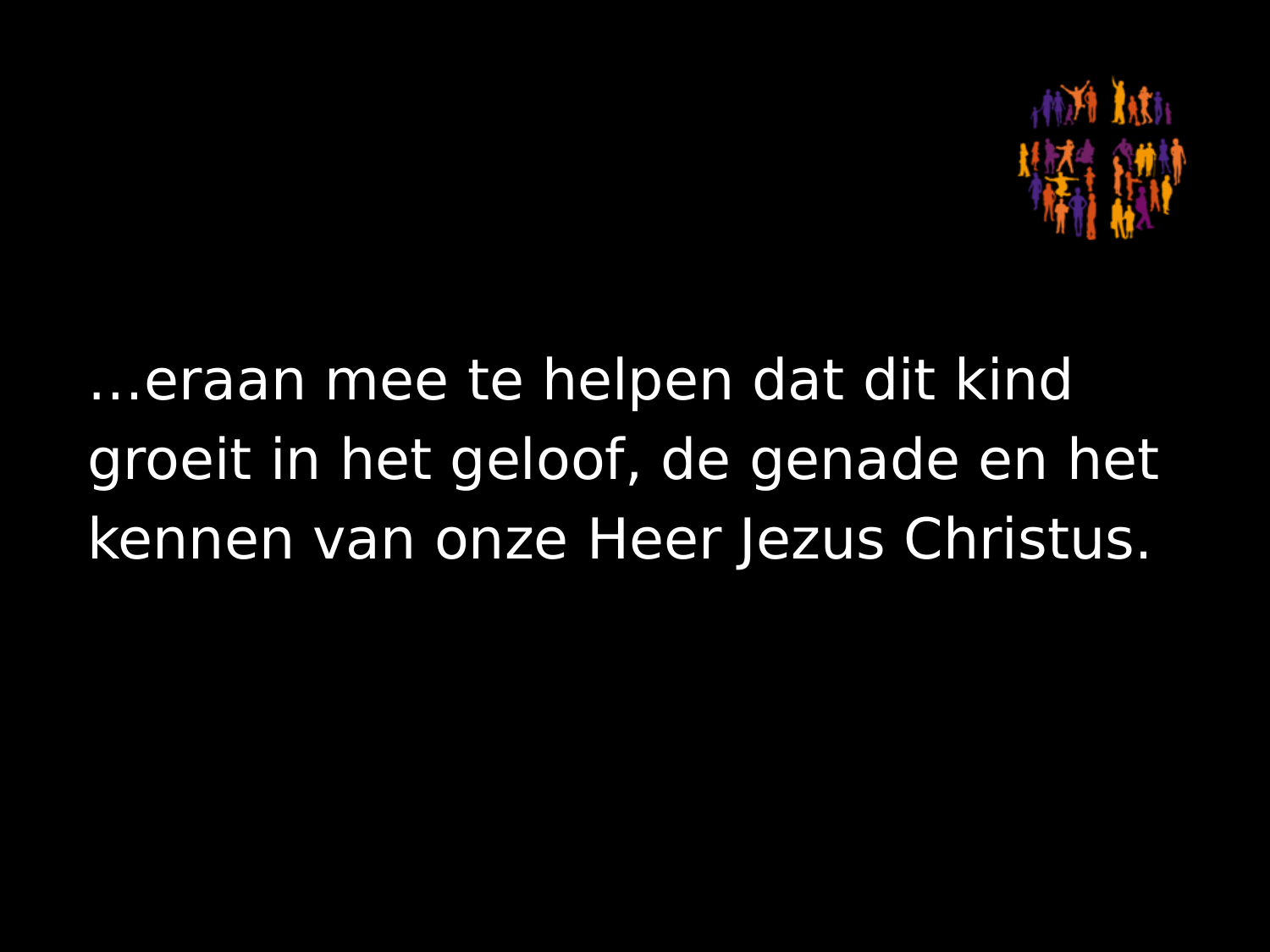

#

…eraan mee te helpen dat dit kind groeit in het geloof, de genade en het kennen van onze Heer Jezus Christus.